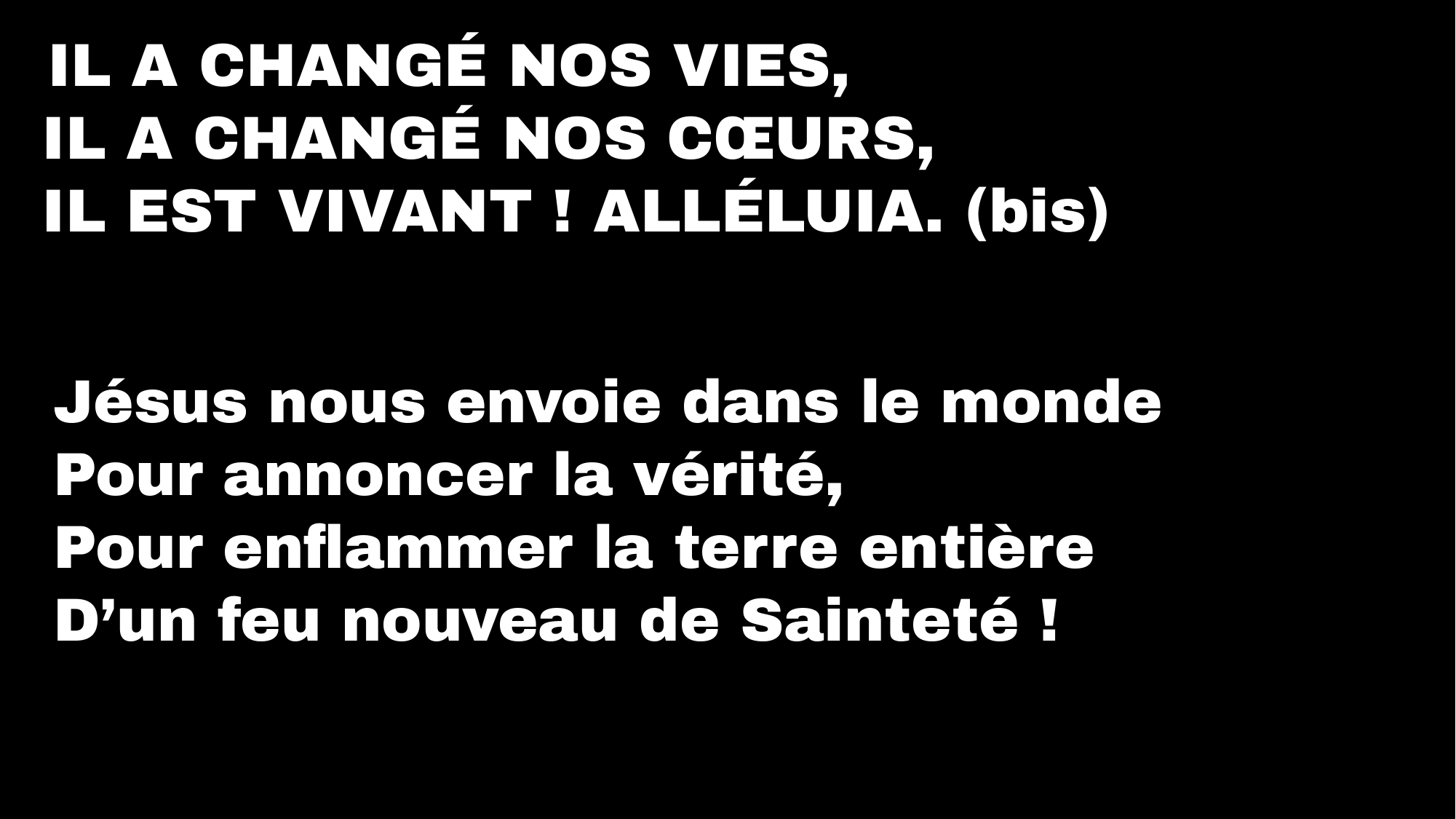

Il a changé nos vies,
il a changé nos cœurs,
Il est vivant ! Alléluia. (bis)
Jésus nous envoie dans le monde
Pour annoncer la vérité,
Pour enflammer la terre entière
D’un feu nouveau de Sainteté !